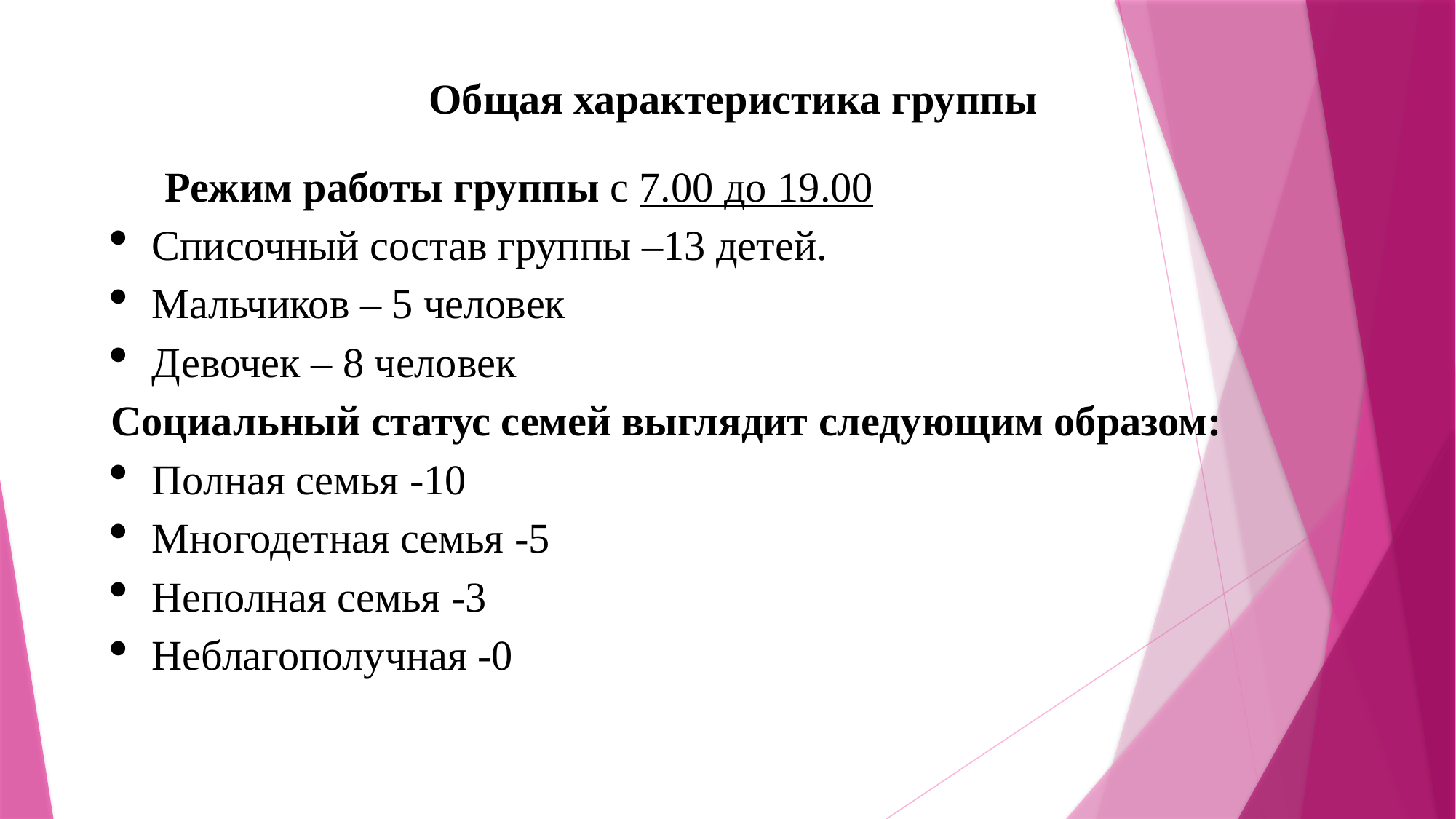

Общая характеристика группы

Режим работы группы с 7.00 до 19.00
Списочный состав группы –13 детей.
Мальчиков – 5 человек
Девочек – 8 человек
Социальный статус семей выглядит следующим образом:
Полная семья -10
Многодетная семья -5
Неполная семья -3
Неблагополучная -0